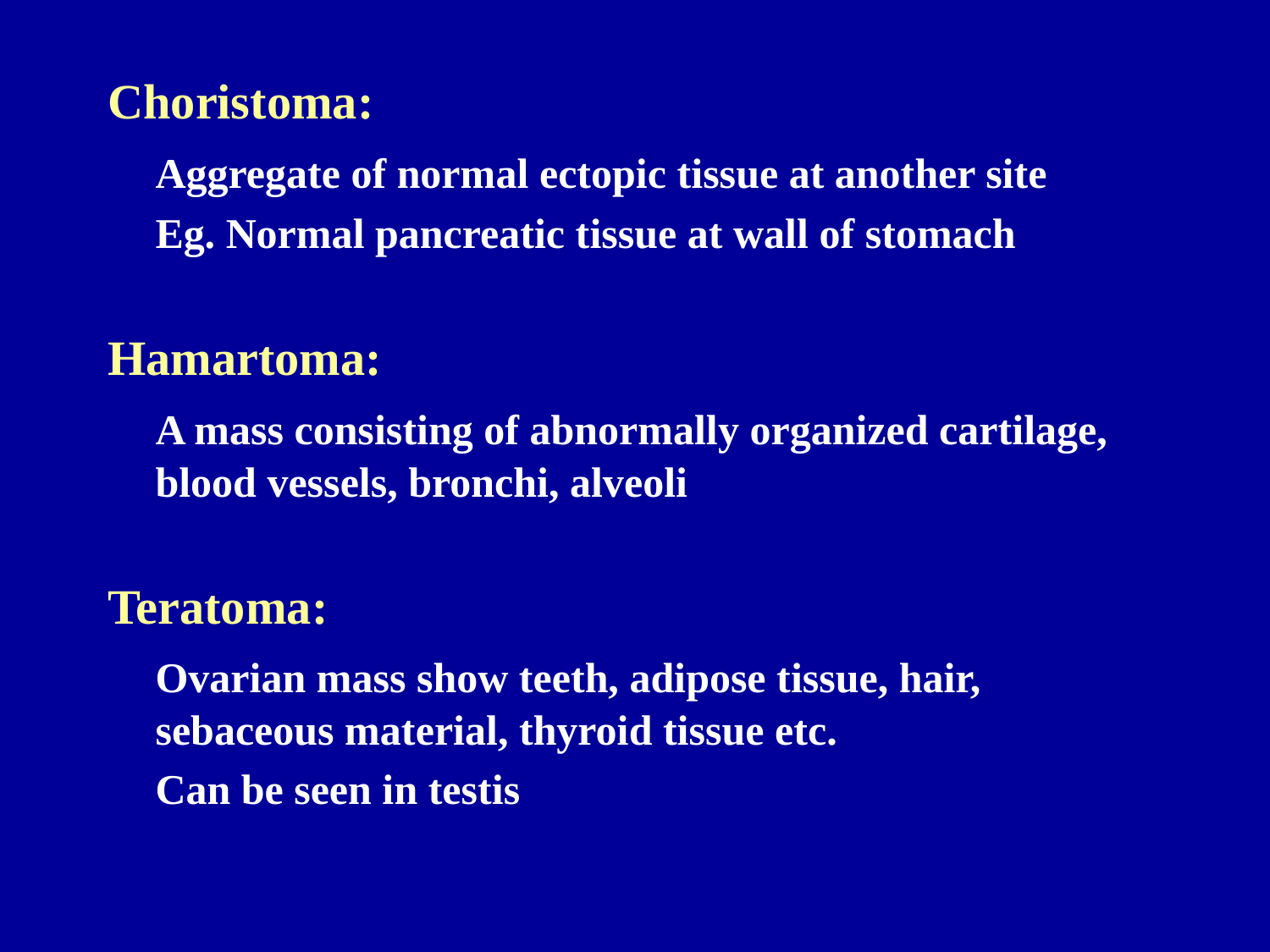

Choristoma:
	Aggregate of normal ectopic tissue at another site
	Eg. Normal pancreatic tissue at wall of stomach

Hamartoma:
	A mass consisting of abnormally organized cartilage, blood vessels, bronchi, alveoli

Teratoma:
	Ovarian mass show teeth, adipose tissue, hair, sebaceous material, thyroid tissue etc.
	Can be seen in testis